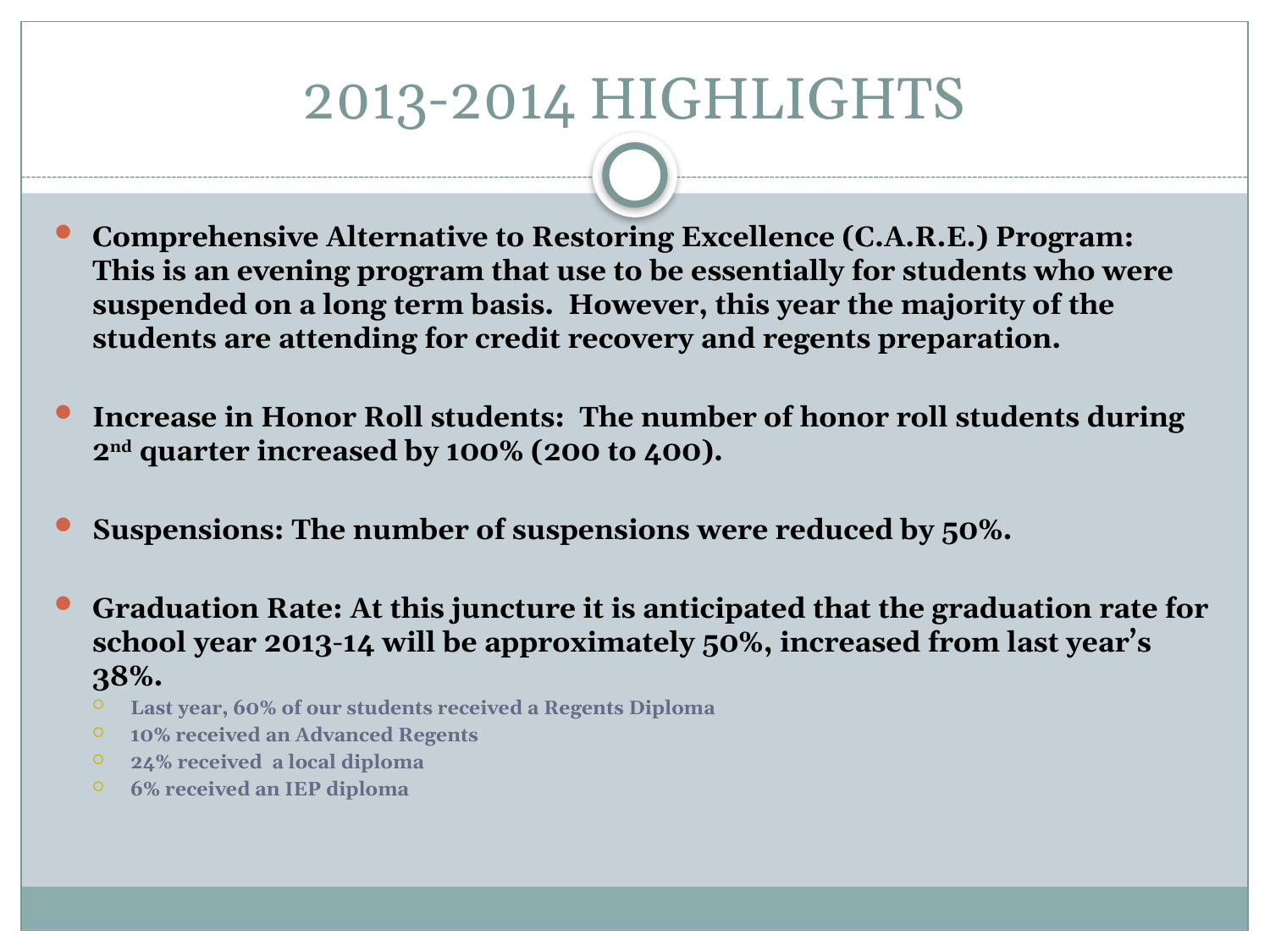

# 2013-2014 HIGHLIGHTS
Comprehensive Alternative to Restoring Excellence (C.A.R.E.) Program:  This is an evening program that use to be essentially for students who were suspended on a long term basis.  However, this year the majority of the students are attending for credit recovery and regents preparation.

Increase in Honor Roll students:  The number of honor roll students during 2nd quarter increased by 100% (200 to 400).

Suspensions: The number of suspensions were reduced by 50%.

Graduation Rate: At this juncture it is anticipated that the graduation rate for school year 2013-14 will be approximately 50%, increased from last year’s 38%.
Last year, 60% of our students received a Regents Diploma
10% received an Advanced Regents
24% received  a local diploma
6% received an IEP diploma